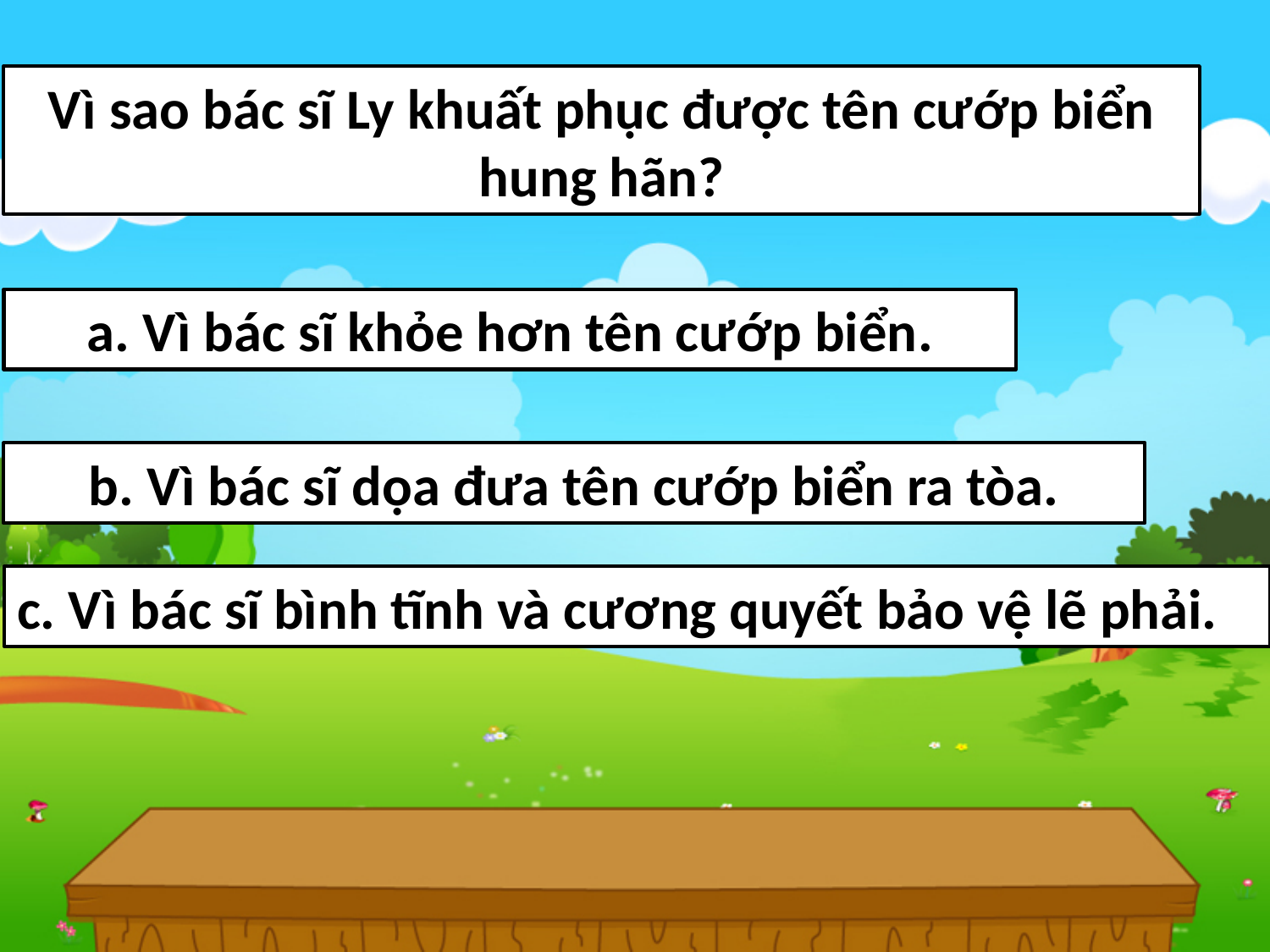

Vì sao bác sĩ Ly khuất phục được tên cướp biển hung hãn?
a. Vì bác sĩ khỏe hơn tên cướp biển.
b. Vì bác sĩ dọa đưa tên cướp biển ra tòa.
c. Vì bác sĩ bình tĩnh và cương quyết bảo vệ lẽ phải.